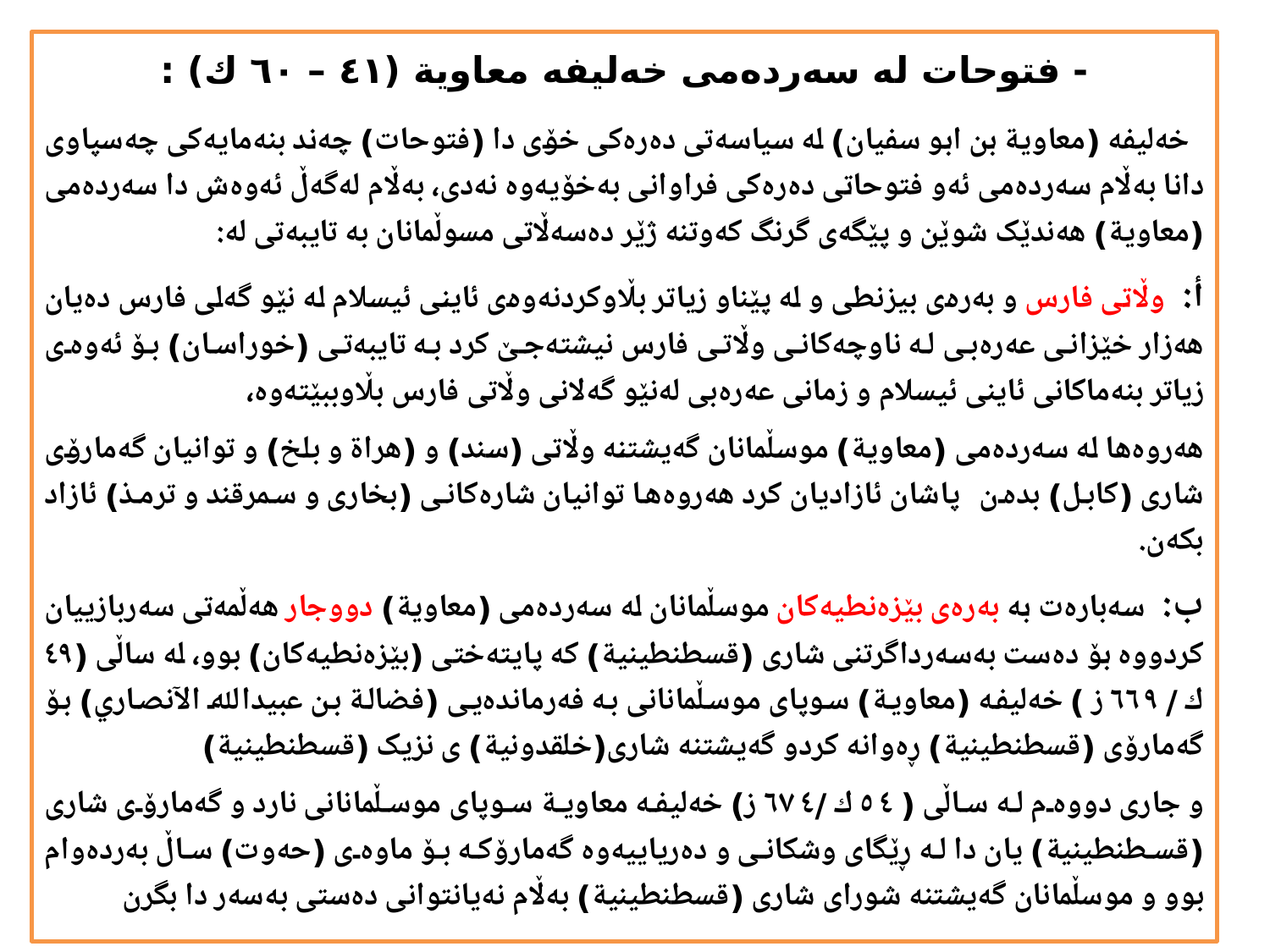

- فتوحات لە سەردەمی خەلیفە معاویة (٤١ – ٦٠ ك) :
  خەلیفە (معاویة بن ابو سفیان) لە سیاسەتی دەرەکی خۆی دا (فتوحات) چەند بنەمایەکی چەسپاوی دانا بەڵام سەردەمی ئەو فتوحاتی دەرەکی فراوانی بەخۆیەوە نەدی، بەڵام لەگەڵ ئەوەش دا سەردەمی (معاویة) هەندێک شوێن و پێگەی گرنگ کەوتنە ژێر دەسەڵاتی مسوڵمانان بە تایبەتی لە:
‌‌أ:  وڵاتی فارس و بەرەی بیزنطى و لە پێناو زیاتر بڵاوکردنەوەی ئاینی ئیسلام لە نێو گەلی فارس دەیان هەزار خێزانی عەرەبی لە ناوچەکانی وڵاتی فارس نیشتەجێ کرد بە تایبەتی (خوراسان) بۆ ئەوەی زیاتر بنەماکانی ئاینی ئیسلام و زمانی عەرەبی لەنێو گەلانی وڵاتی فارس بڵاوببێتەوە،
هەروەها لە سەردەمی (معاویة) موسڵمانان گەیشتنە وڵاتی (سند) و (هراة و بلخ) و توانیان گەمارۆی شاری (کابل) بدەن  پاشان ئازادیان کرد هەروەها توانیان شارەکانی (بخاری و سمرقند و ترمذ) ئازاد بکەن.
ب:  سەبارەت بە بەرەی بێزەنطیەکان موسڵمانان لە سەردەمی (معاویة) دووجار هەڵمەتی سەربازییان کردووە بۆ دەست بەسەرداگرتنی شاری (قسطنطینیة) کە پایتەختی (بێزەنطیەکان) بوو، لە ساڵی (٤٩ ك / ٦٦٩ ز ) خەلیفە (معاویة) سوپای موسڵمانانی بە فەرماندەیی (فضالة بن عبیداللە الآنصاري) بۆ گەمارۆی (قسطنطینیة) ڕەوانە کردو گەیشتنە شاری(خلقدونیة) ی نزیک (قسطنطینیة)
و جاری دووەم لە ساڵی ( ٥٤ ك /٦٧٤ ز) خەلیفە معاویة سوپای موسڵمانانی نارد و گەمارۆی شاری (قسطنطینیة) یان دا لە ڕێگای وشکانی و دەریاییەوە گەمارۆکە بۆ ماوەی (حەوت) ساڵ بەردەوام بوو و موسڵمانان گەیشتنە شورای شاری (قسطنطینیة) بەڵام نەیانتوانی دەستی بەسەر دا بگرن